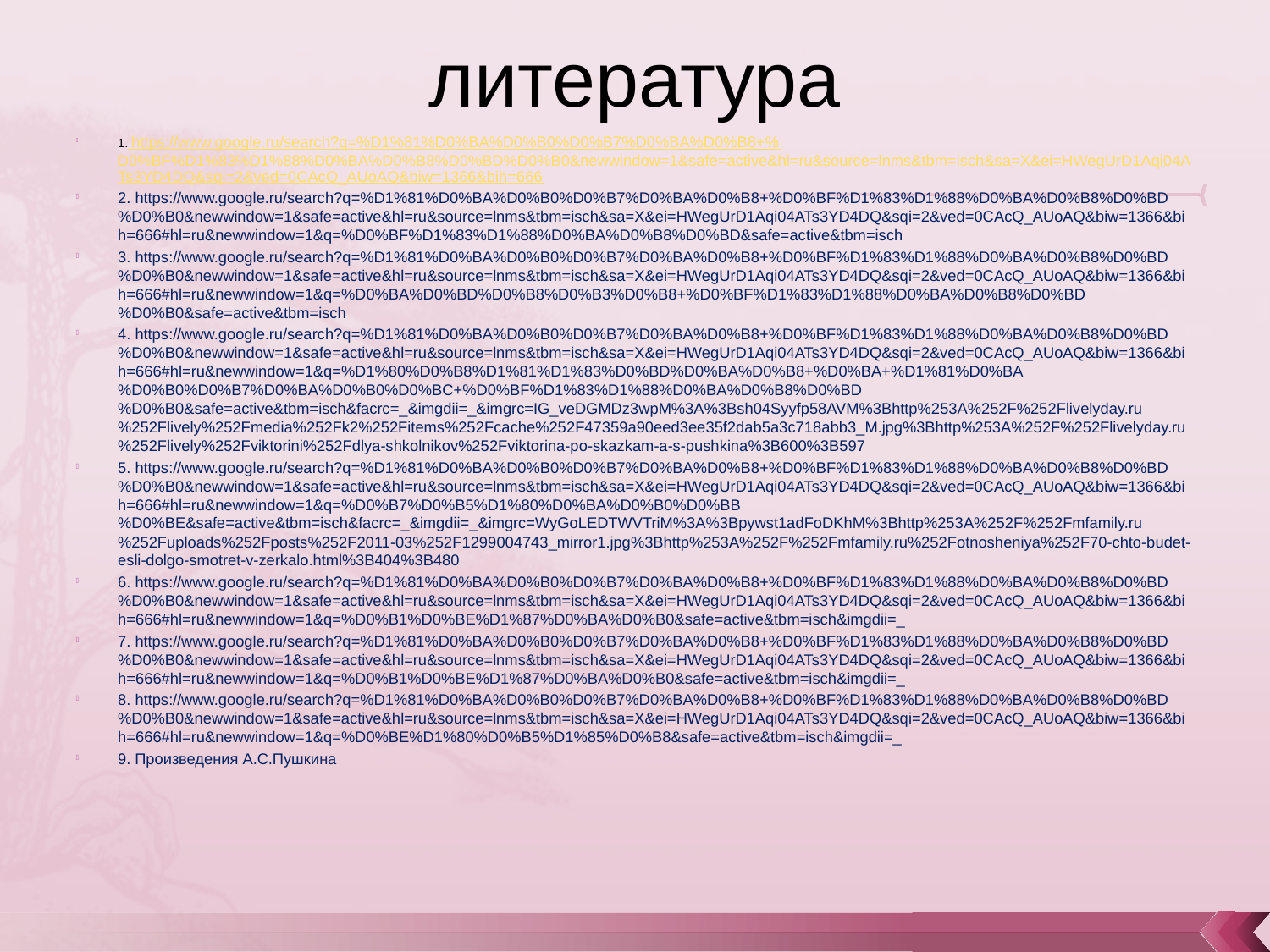

# литература
1. https://www.google.ru/search?q=%D1%81%D0%BA%D0%B0%D0%B7%D0%BA%D0%B8+%D0%BF%D1%83%D1%88%D0%BA%D0%B8%D0%BD%D0%B0&newwindow=1&safe=active&hl=ru&source=lnms&tbm=isch&sa=X&ei=HWegUrD1Aqi04ATs3YD4DQ&sqi=2&ved=0CAcQ_AUoAQ&biw=1366&bih=666
2. https://www.google.ru/search?q=%D1%81%D0%BA%D0%B0%D0%B7%D0%BA%D0%B8+%D0%BF%D1%83%D1%88%D0%BA%D0%B8%D0%BD%D0%B0&newwindow=1&safe=active&hl=ru&source=lnms&tbm=isch&sa=X&ei=HWegUrD1Aqi04ATs3YD4DQ&sqi=2&ved=0CAcQ_AUoAQ&biw=1366&bih=666#hl=ru&newwindow=1&q=%D0%BF%D1%83%D1%88%D0%BA%D0%B8%D0%BD&safe=active&tbm=isch
3. https://www.google.ru/search?q=%D1%81%D0%BA%D0%B0%D0%B7%D0%BA%D0%B8+%D0%BF%D1%83%D1%88%D0%BA%D0%B8%D0%BD%D0%B0&newwindow=1&safe=active&hl=ru&source=lnms&tbm=isch&sa=X&ei=HWegUrD1Aqi04ATs3YD4DQ&sqi=2&ved=0CAcQ_AUoAQ&biw=1366&bih=666#hl=ru&newwindow=1&q=%D0%BA%D0%BD%D0%B8%D0%B3%D0%B8+%D0%BF%D1%83%D1%88%D0%BA%D0%B8%D0%BD%D0%B0&safe=active&tbm=isch
4. https://www.google.ru/search?q=%D1%81%D0%BA%D0%B0%D0%B7%D0%BA%D0%B8+%D0%BF%D1%83%D1%88%D0%BA%D0%B8%D0%BD%D0%B0&newwindow=1&safe=active&hl=ru&source=lnms&tbm=isch&sa=X&ei=HWegUrD1Aqi04ATs3YD4DQ&sqi=2&ved=0CAcQ_AUoAQ&biw=1366&bih=666#hl=ru&newwindow=1&q=%D1%80%D0%B8%D1%81%D1%83%D0%BD%D0%BA%D0%B8+%D0%BA+%D1%81%D0%BA%D0%B0%D0%B7%D0%BA%D0%B0%D0%BC+%D0%BF%D1%83%D1%88%D0%BA%D0%B8%D0%BD%D0%B0&safe=active&tbm=isch&facrc=_&imgdii=_&imgrc=IG_veDGMDz3wpM%3A%3Bsh04Syyfp58AVM%3Bhttp%253A%252F%252Flivelyday.ru%252Flively%252Fmedia%252Fk2%252Fitems%252Fcache%252F47359a90eed3ee35f2dab5a3c718abb3_M.jpg%3Bhttp%253A%252F%252Flivelyday.ru%252Flively%252Fviktorini%252Fdlya-shkolnikov%252Fviktorina-po-skazkam-a-s-pushkina%3B600%3B597
5. https://www.google.ru/search?q=%D1%81%D0%BA%D0%B0%D0%B7%D0%BA%D0%B8+%D0%BF%D1%83%D1%88%D0%BA%D0%B8%D0%BD%D0%B0&newwindow=1&safe=active&hl=ru&source=lnms&tbm=isch&sa=X&ei=HWegUrD1Aqi04ATs3YD4DQ&sqi=2&ved=0CAcQ_AUoAQ&biw=1366&bih=666#hl=ru&newwindow=1&q=%D0%B7%D0%B5%D1%80%D0%BA%D0%B0%D0%BB%D0%BE&safe=active&tbm=isch&facrc=_&imgdii=_&imgrc=WyGoLEDTWVTriM%3A%3Bpywst1adFoDKhM%3Bhttp%253A%252F%252Fmfamily.ru%252Fuploads%252Fposts%252F2011-03%252F1299004743_mirror1.jpg%3Bhttp%253A%252F%252Fmfamily.ru%252Fotnosheniya%252F70-chto-budet-esli-dolgo-smotret-v-zerkalo.html%3B404%3B480
6. https://www.google.ru/search?q=%D1%81%D0%BA%D0%B0%D0%B7%D0%BA%D0%B8+%D0%BF%D1%83%D1%88%D0%BA%D0%B8%D0%BD%D0%B0&newwindow=1&safe=active&hl=ru&source=lnms&tbm=isch&sa=X&ei=HWegUrD1Aqi04ATs3YD4DQ&sqi=2&ved=0CAcQ_AUoAQ&biw=1366&bih=666#hl=ru&newwindow=1&q=%D0%B1%D0%BE%D1%87%D0%BA%D0%B0&safe=active&tbm=isch&imgdii=_
7. https://www.google.ru/search?q=%D1%81%D0%BA%D0%B0%D0%B7%D0%BA%D0%B8+%D0%BF%D1%83%D1%88%D0%BA%D0%B8%D0%BD%D0%B0&newwindow=1&safe=active&hl=ru&source=lnms&tbm=isch&sa=X&ei=HWegUrD1Aqi04ATs3YD4DQ&sqi=2&ved=0CAcQ_AUoAQ&biw=1366&bih=666#hl=ru&newwindow=1&q=%D0%B1%D0%BE%D1%87%D0%BA%D0%B0&safe=active&tbm=isch&imgdii=_
8. https://www.google.ru/search?q=%D1%81%D0%BA%D0%B0%D0%B7%D0%BA%D0%B8+%D0%BF%D1%83%D1%88%D0%BA%D0%B8%D0%BD%D0%B0&newwindow=1&safe=active&hl=ru&source=lnms&tbm=isch&sa=X&ei=HWegUrD1Aqi04ATs3YD4DQ&sqi=2&ved=0CAcQ_AUoAQ&biw=1366&bih=666#hl=ru&newwindow=1&q=%D0%BE%D1%80%D0%B5%D1%85%D0%B8&safe=active&tbm=isch&imgdii=_
9. Произведения А.С.Пушкина